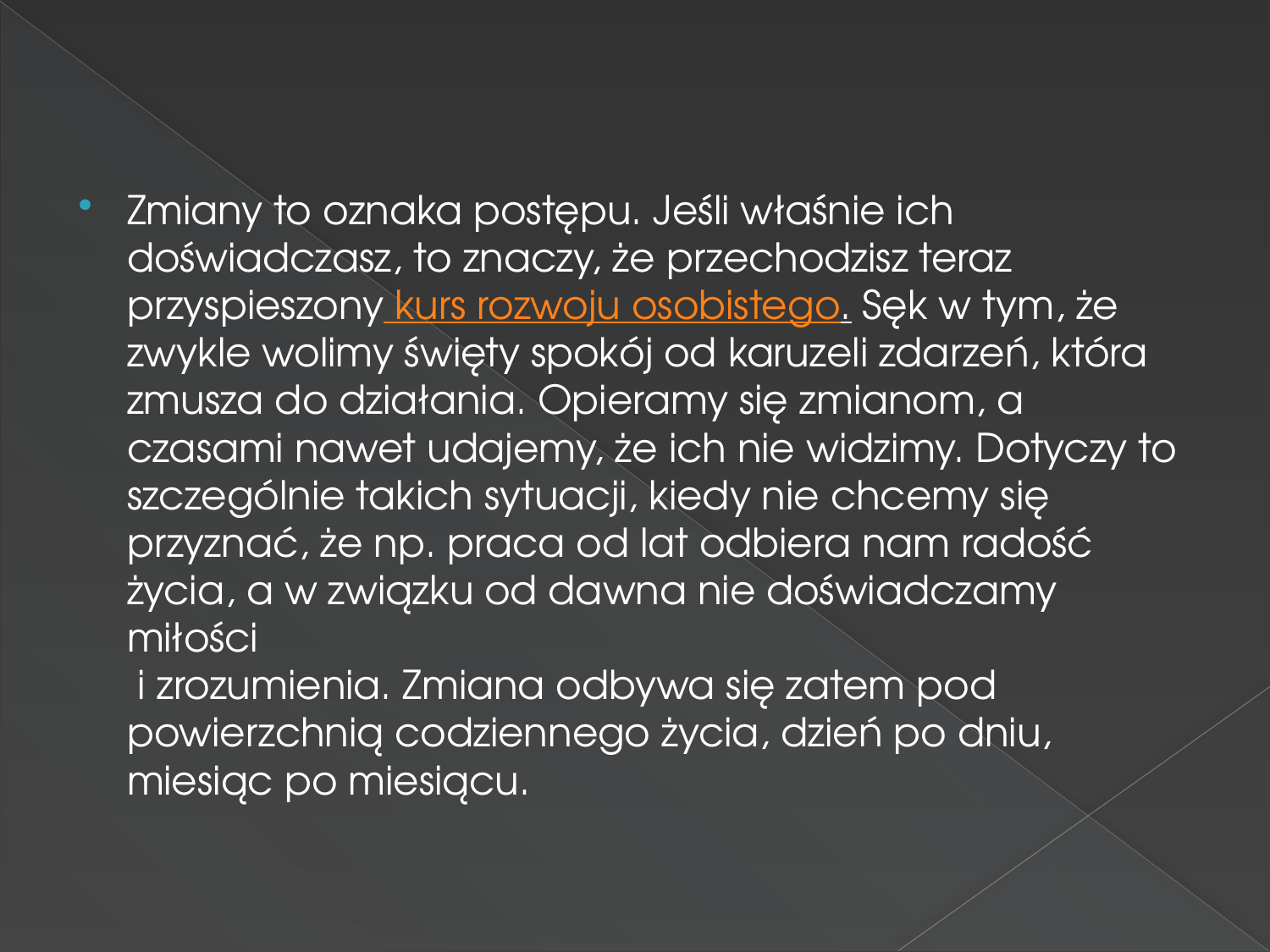

Zmiany to oznaka postępu. Jeśli właśnie ich doświadczasz, to znaczy, że przechodzisz teraz przyspieszony kurs rozwoju osobistego. Sęk w tym, że zwykle wolimy święty spokój od karuzeli zdarzeń, która zmusza do działania. Opieramy się zmianom, a czasami nawet udajemy, że ich nie widzimy. Dotyczy to szczególnie takich sytuacji, kiedy nie chcemy się przyznać, że np. praca od lat odbiera nam radość życia, a w związku od dawna nie doświadczamy miłości
 i zrozumienia. Zmiana odbywa się zatem pod powierzchnią codziennego życia, dzień po dniu, miesiąc po miesiącu.